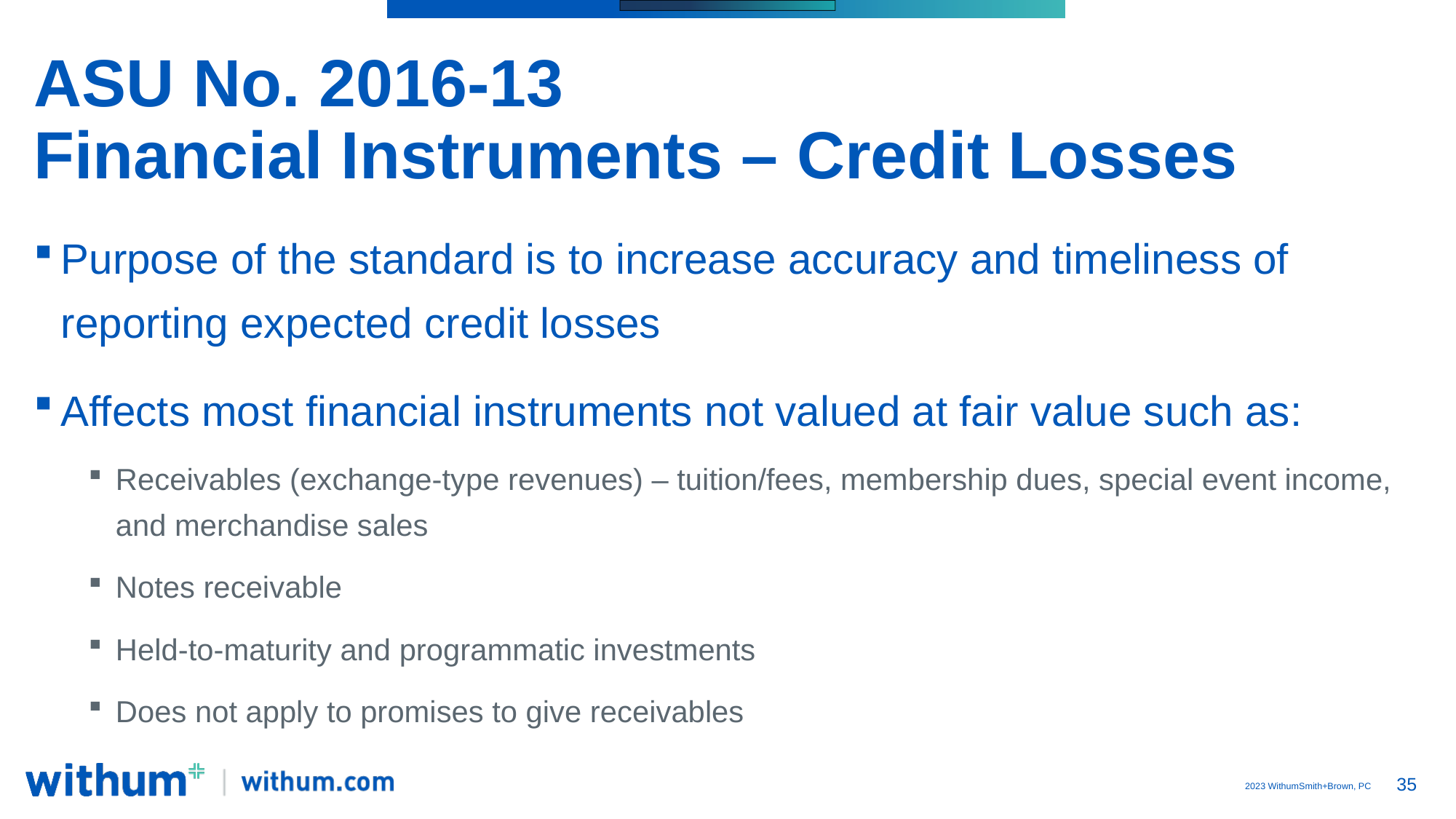

# ASU No. 2016-13 Financial Instruments – Credit Losses
Purpose of the standard is to increase accuracy and timeliness of reporting expected credit losses
Affects most financial instruments not valued at fair value such as:
Receivables (exchange-type revenues) – tuition/fees, membership dues, special event income, and merchandise sales
Notes receivable
Held-to-maturity and programmatic investments
Does not apply to promises to give receivables